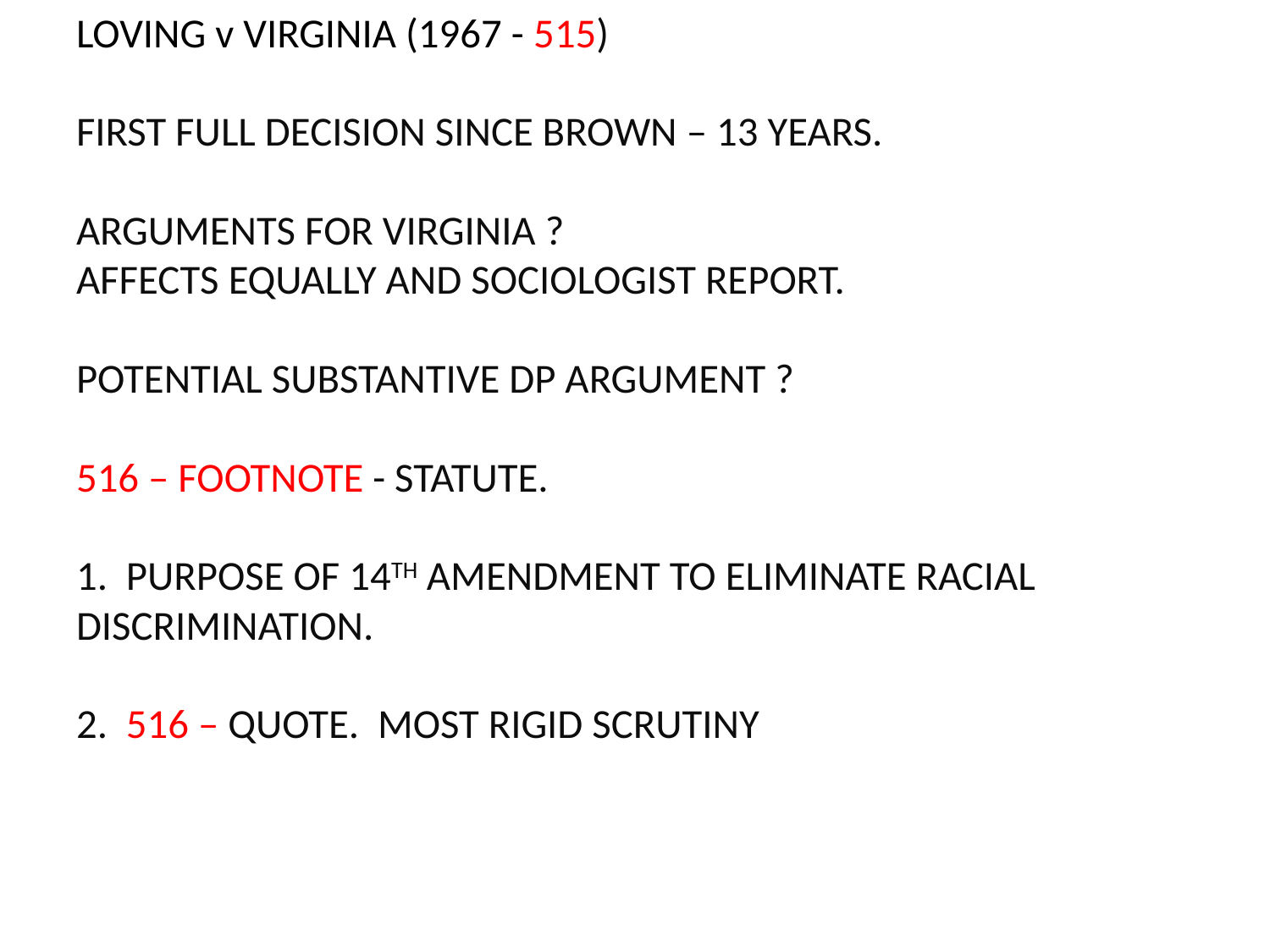

# LOVING v VIRGINIA (1967 - 515) FIRST FULL DECISION SINCE BROWN – 13 YEARS. ARGUMENTS FOR VIRGINIA ? AFFECTS EQUALLY AND SOCIOLOGIST REPORT. POTENTIAL SUBSTANTIVE DP ARGUMENT ? 516 – FOOTNOTE - STATUTE. 1.  PURPOSE OF 14TH AMENDMENT TO ELIMINATE RACIAL DISCRIMINATION. 2.  516 – QUOTE.  MOST RIGID SCRUTINY